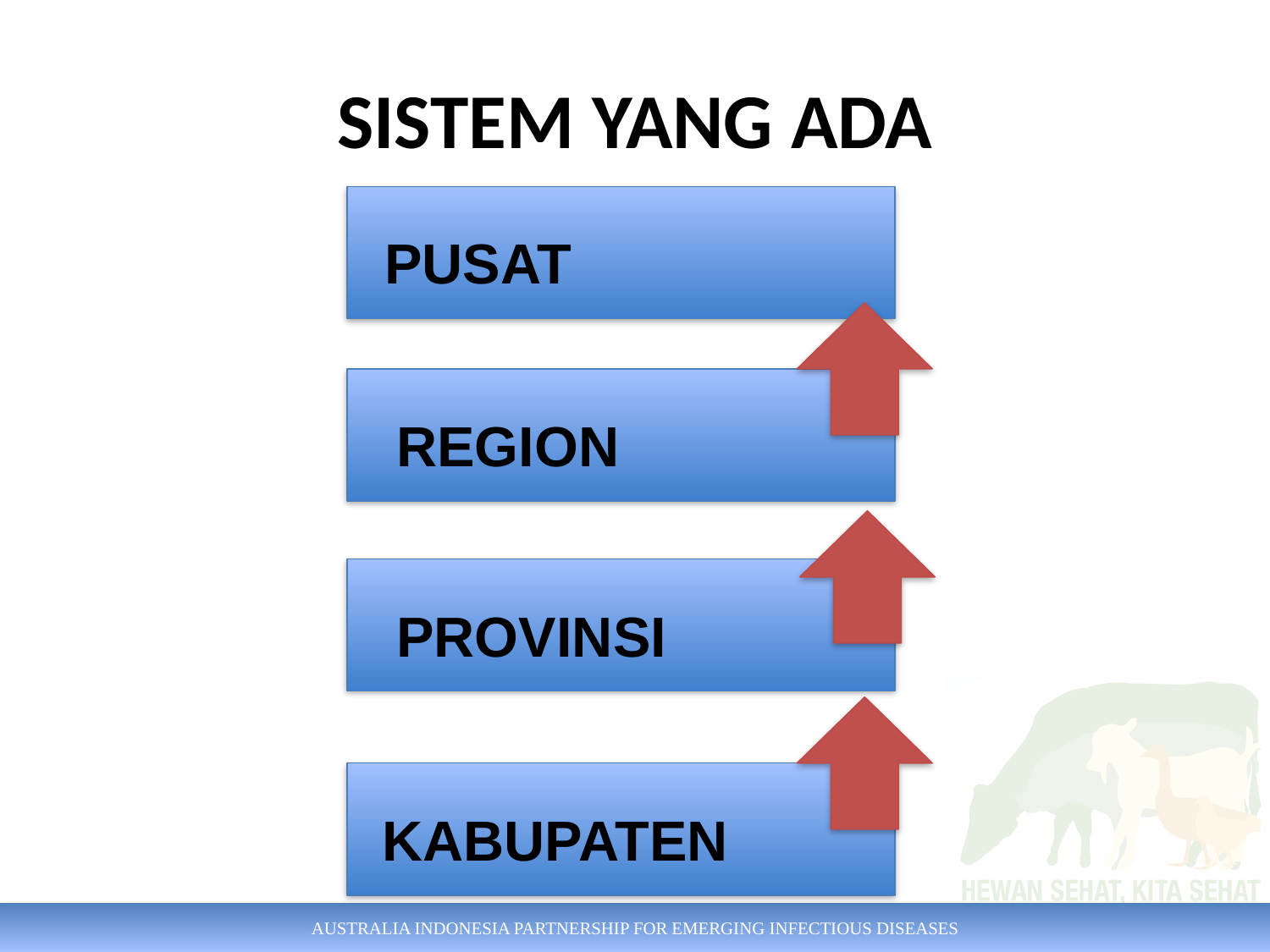

# SISTEM YANG ADA

PUSAT

REGION

PROVINSI

KABUPATEN